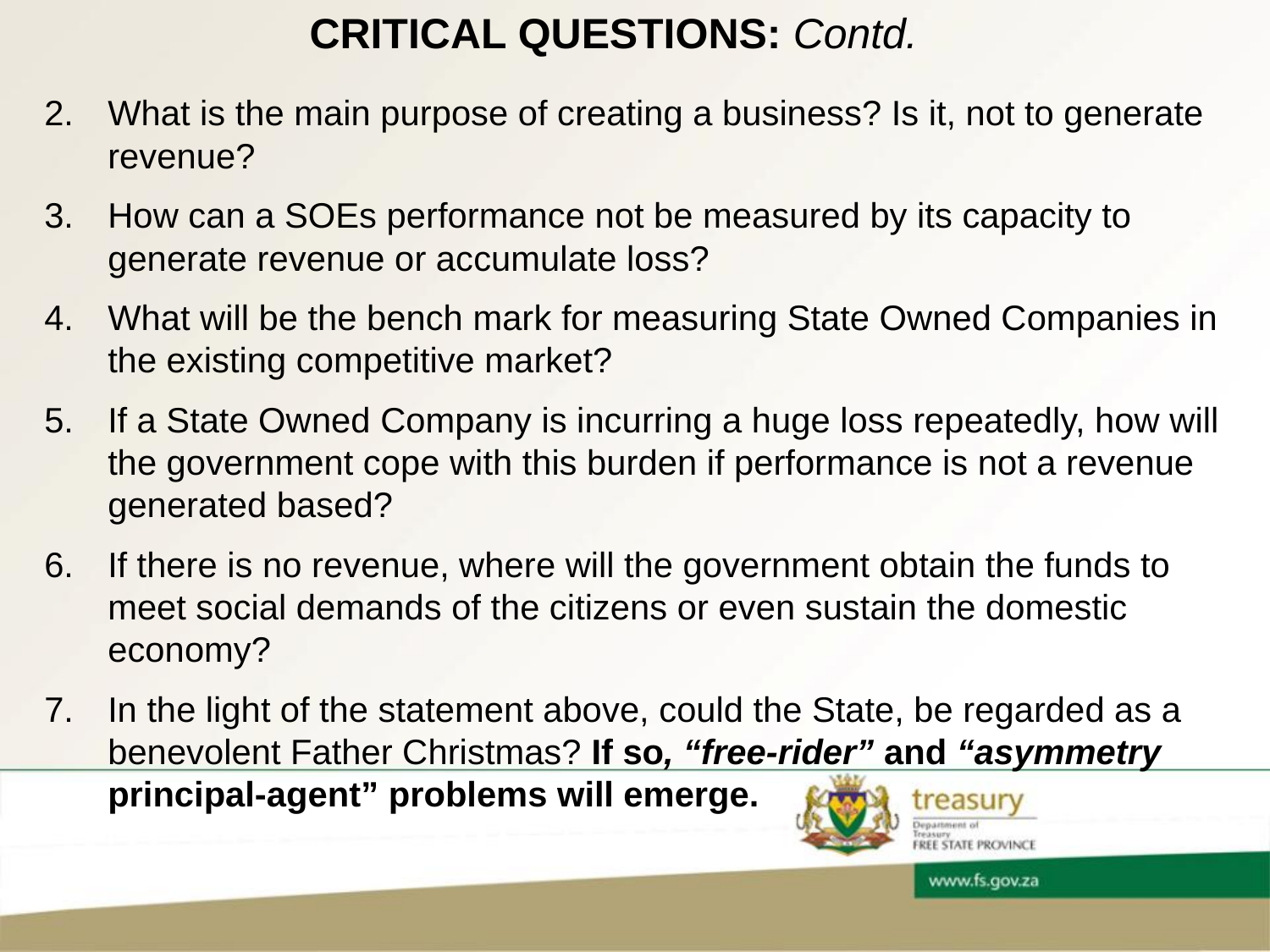

# CRITICAL QUESTIONS: Contd.
What is the main purpose of creating a business? Is it, not to generate revenue?
How can a SOEs performance not be measured by its capacity to generate revenue or accumulate loss?
What will be the bench mark for measuring State Owned Companies in the existing competitive market?
If a State Owned Company is incurring a huge loss repeatedly, how will the government cope with this burden if performance is not a revenue generated based?
If there is no revenue, where will the government obtain the funds to meet social demands of the citizens or even sustain the domestic economy?
In the light of the statement above, could the State, be regarded as a benevolent Father Christmas? If so, “free-rider” and “asymmetry principal-agent” problems will emerge.